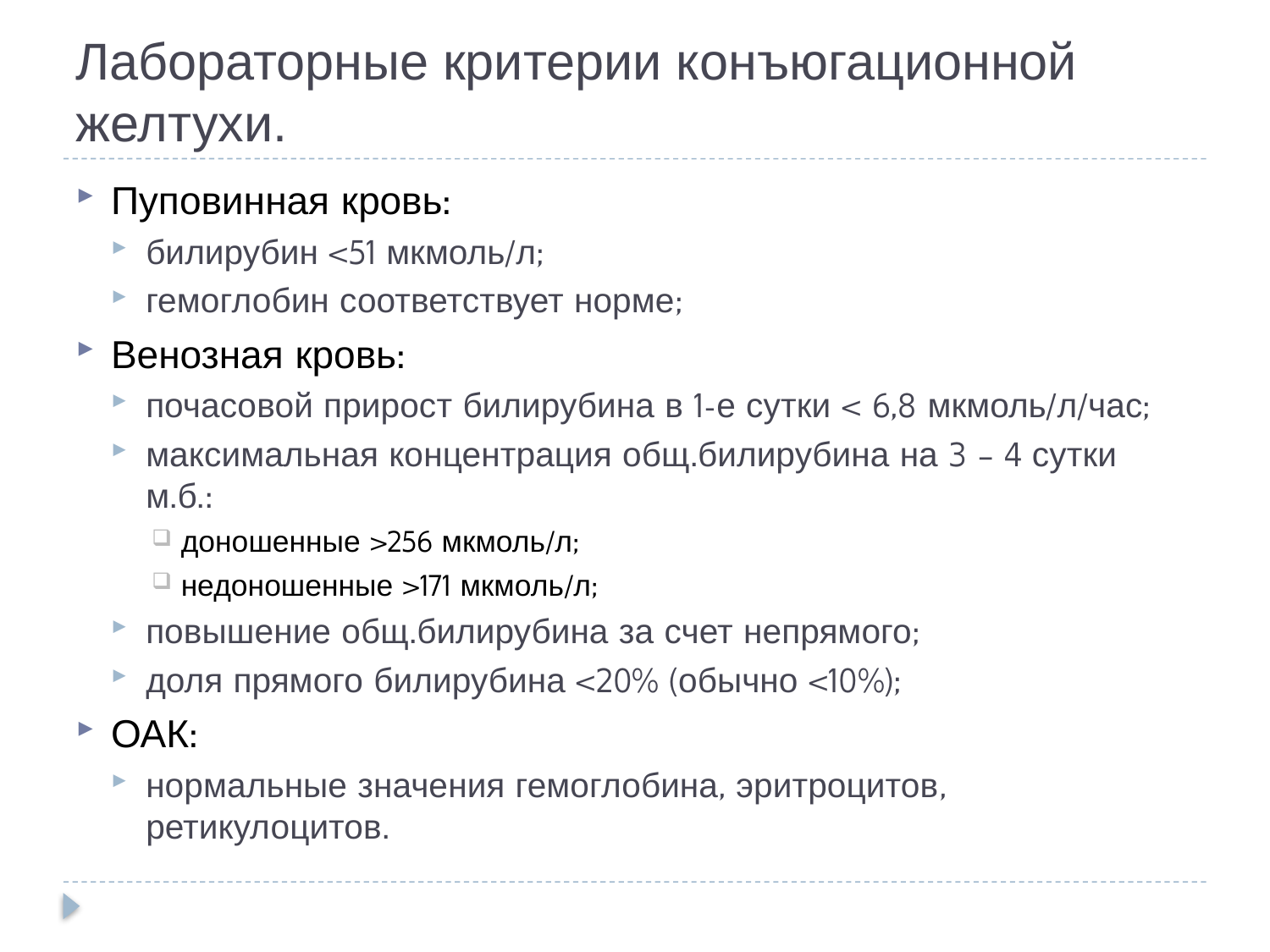

# Лабораторные критерии конъюгационной желтухи.
Пуповинная кровь:
билирубин <51 мкмоль/л;
гемоглобин соответствует норме;
Венозная кровь:
почасовой прирост билирубина в 1-е сутки < 6,8 мкмоль/л/час;
максимальная концентрация общ.билирубина на 3 – 4 сутки м.б.:
доношенные >256 мкмоль/л;
недоношенные >171 мкмоль/л;
повышение общ.билирубина за счет непрямого;
доля прямого билирубина <20% (обычно <10%);
ОАК:
нормальные значения гемоглобина, эритроцитов, ретикулоцитов.